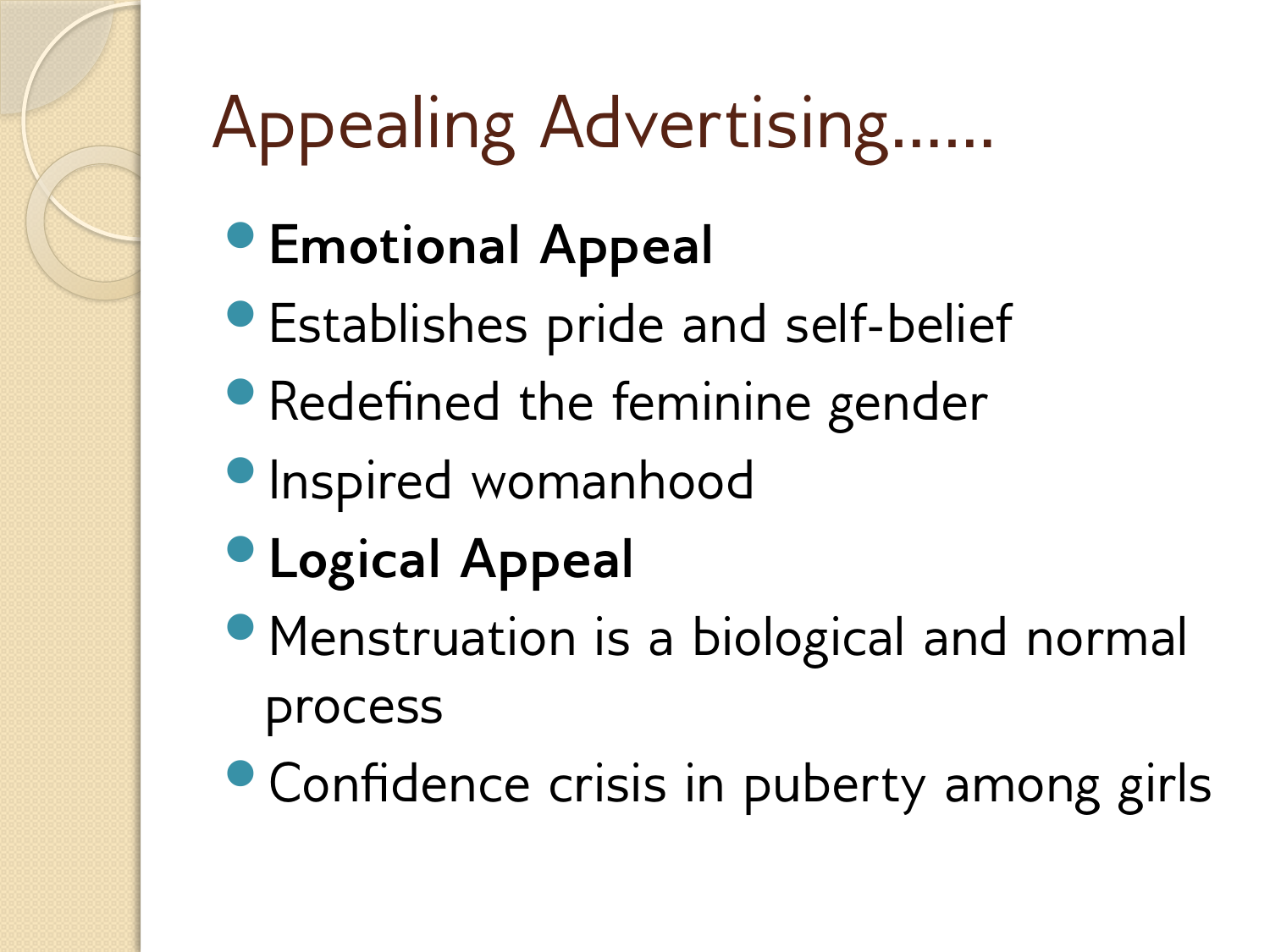

# Appealing Advertising……
Emotional Appeal
Establishes pride and self-belief
Redefined the feminine gender
Inspired womanhood
Logical Appeal
Menstruation is a biological and normal process
Confidence crisis in puberty among girls